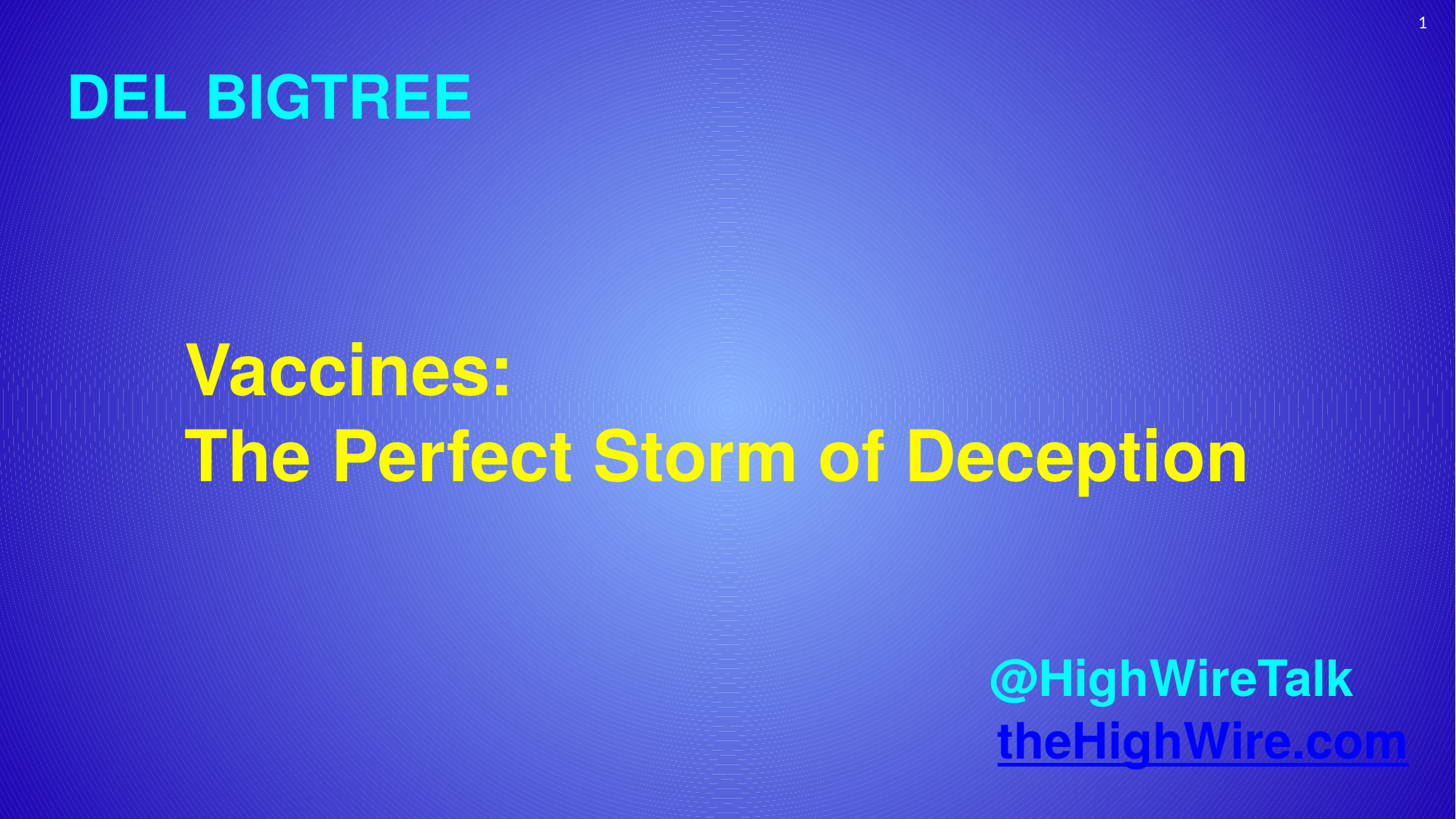

1
DEL BIGTREE
Vaccines:
The Perfect Storm of Deception
@HighWireTalk
theHighWire.com